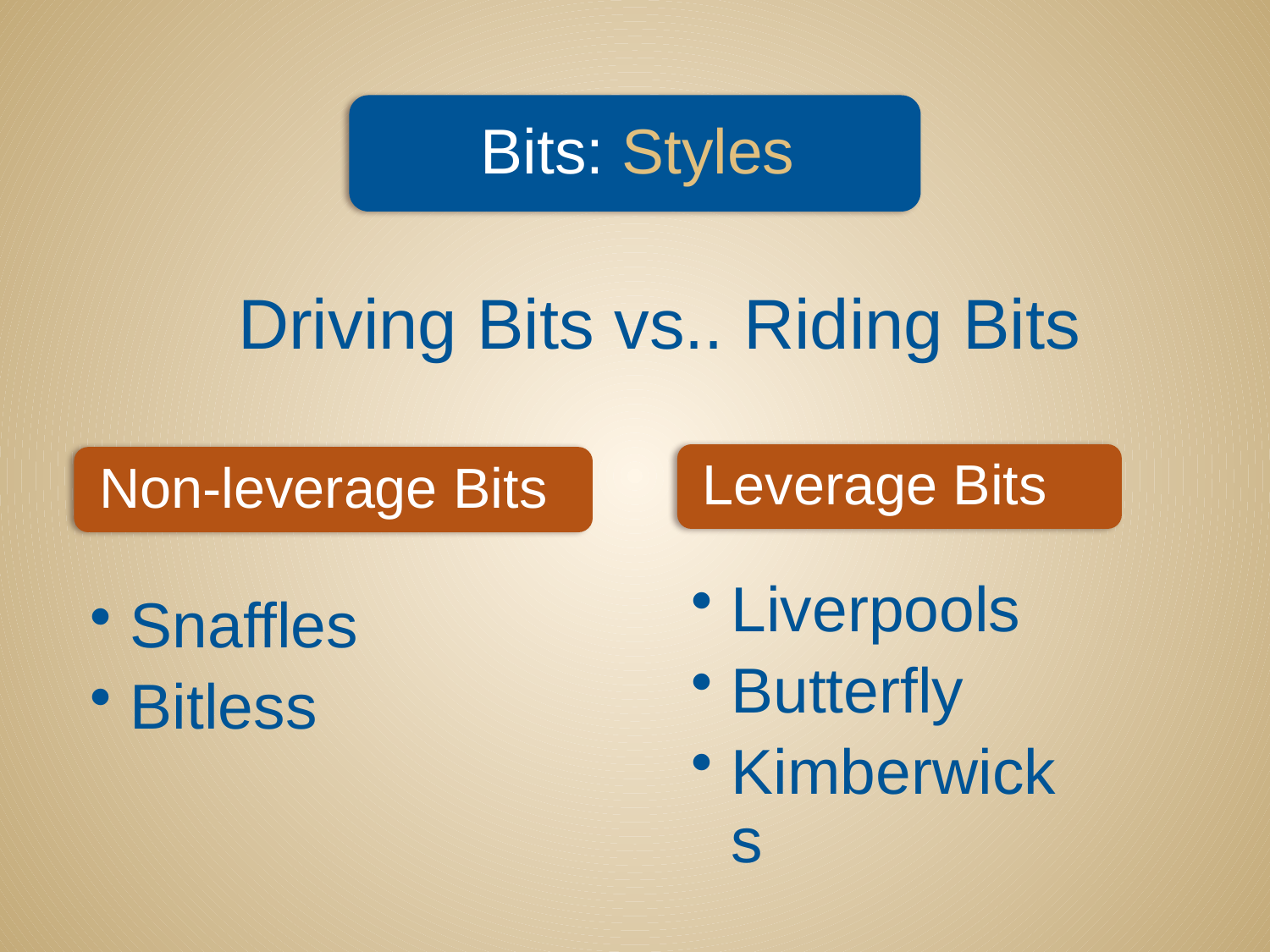

Bits: Styles
Driving Bits vs.. Riding Bits

Non-leverage Bits
Snaffles
Bitless
Leverage Bits
Liverpools
Butterfly
Kimberwicks